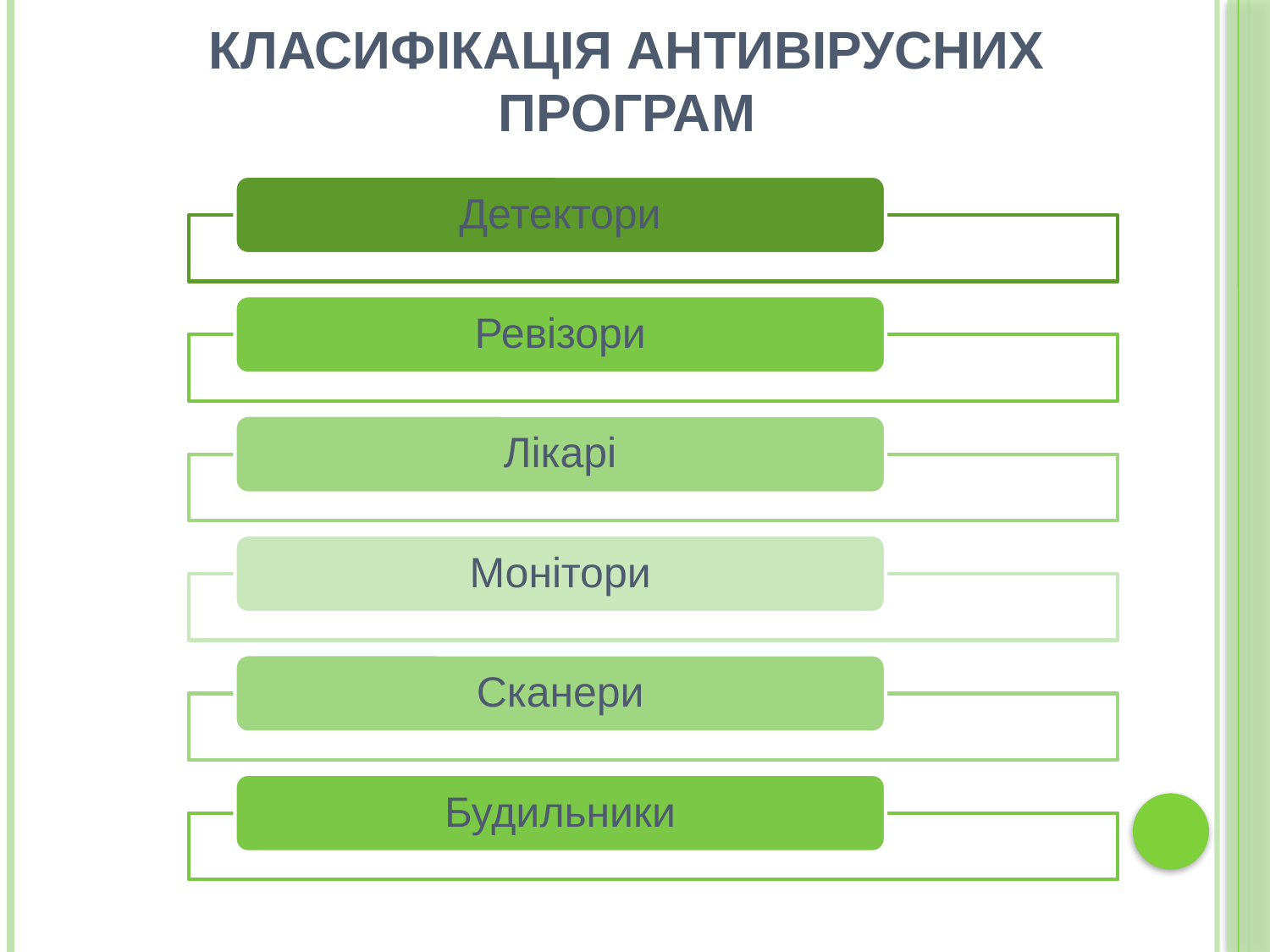

# Класифікація антивірусних програм
Детектори
Ревізори
Лікарі
Монітори
Сканери
Будильники